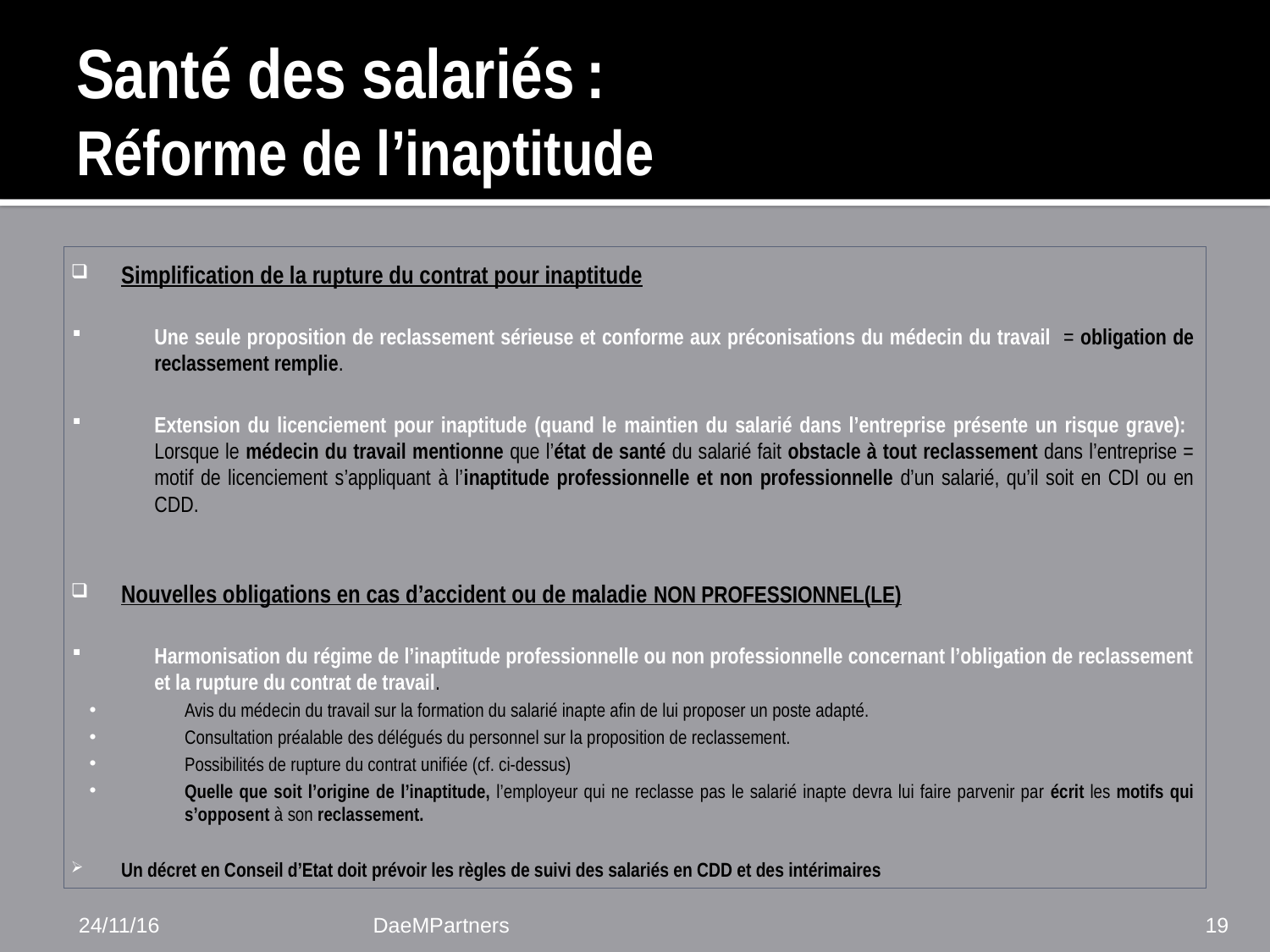

# Santé des salariés : Réforme de l’inaptitude
Simplification de la rupture du contrat pour inaptitude

Une seule proposition de reclassement sérieuse et conforme aux préconisations du médecin du travail  = obligation de reclassement remplie.

Extension du licenciement pour inaptitude (quand le maintien du salarié dans l’entreprise présente un risque grave):  Lorsque le médecin du travail mentionne que l’état de santé du salarié fait obstacle à tout reclassement dans l’entreprise = motif de licenciement s’appliquant à l’inaptitude professionnelle et non professionnelle d’un salarié, qu’il soit en CDI ou en CDD.

Nouvelles obligations en cas d’accident ou de maladie NON PROFESSIONNEL(LE)

Harmonisation du régime de l’inaptitude professionnelle ou non professionnelle concernant l’obligation de reclassement et la rupture du contrat de travail.
Avis du médecin du travail sur la formation du salarié inapte afin de lui proposer un poste adapté.
Consultation préalable des délégués du personnel sur la proposition de reclassement.
Possibilités de rupture du contrat unifiée (cf. ci-dessus)
Quelle que soit l’origine de l’inaptitude, l’employeur qui ne reclasse pas le salarié inapte devra lui faire parvenir par écrit les motifs qui s’opposent à son reclassement.

Un décret en Conseil d’Etat doit prévoir les règles de suivi des salariés en CDD et des intérimaires

24/11/16
DaeMPartners
19